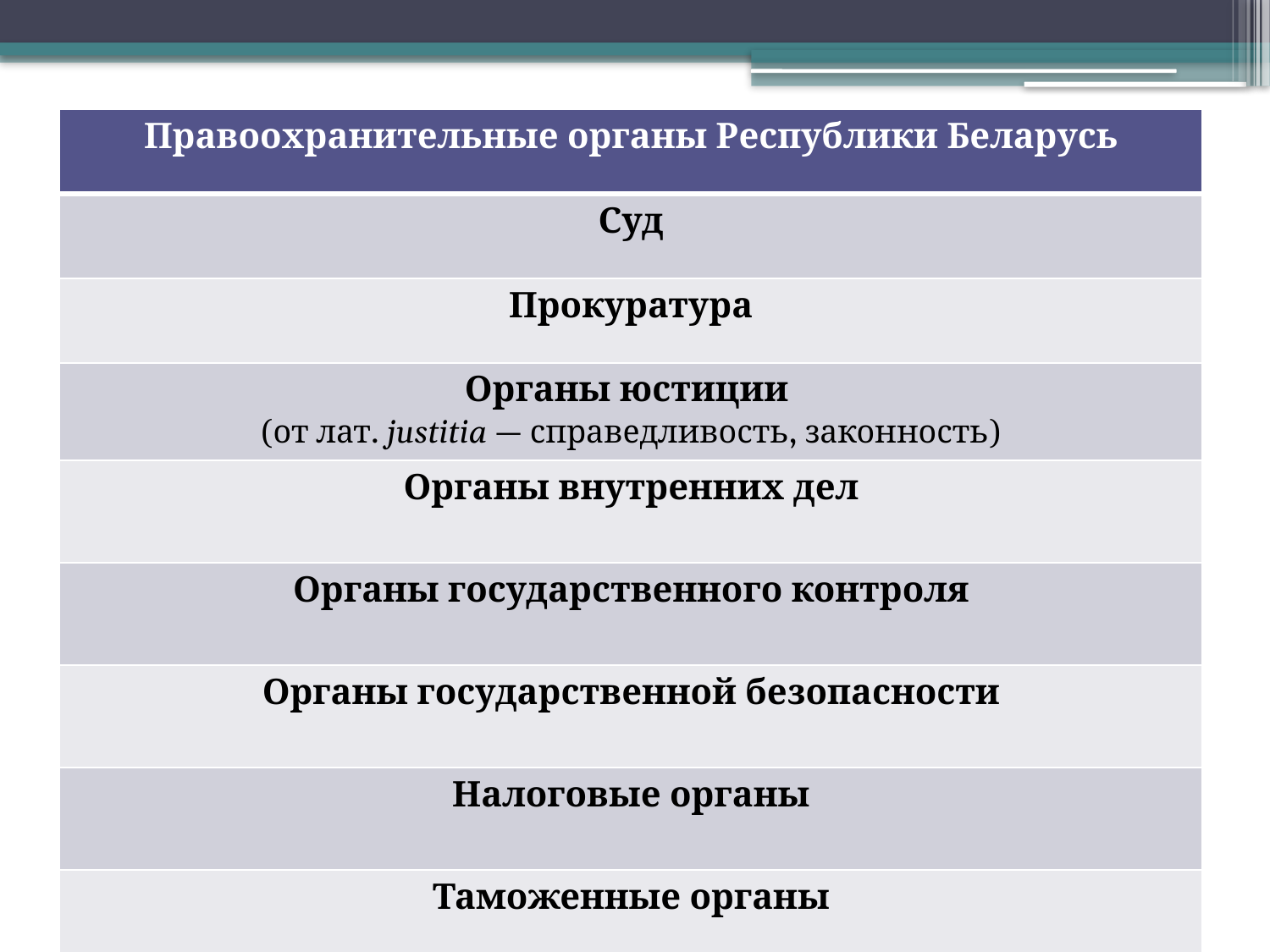

| Правоохранительные органы Республики Беларусь |
| --- |
| Суд |
| Прокуратура |
| Органы юстиции (от лат. justitia — справедливость, законность) |
| Органы внутренних дел |
| Органы государственного контроля |
| Органы государственной безопасности |
| Налоговые органы |
| Таможенные органы |
#